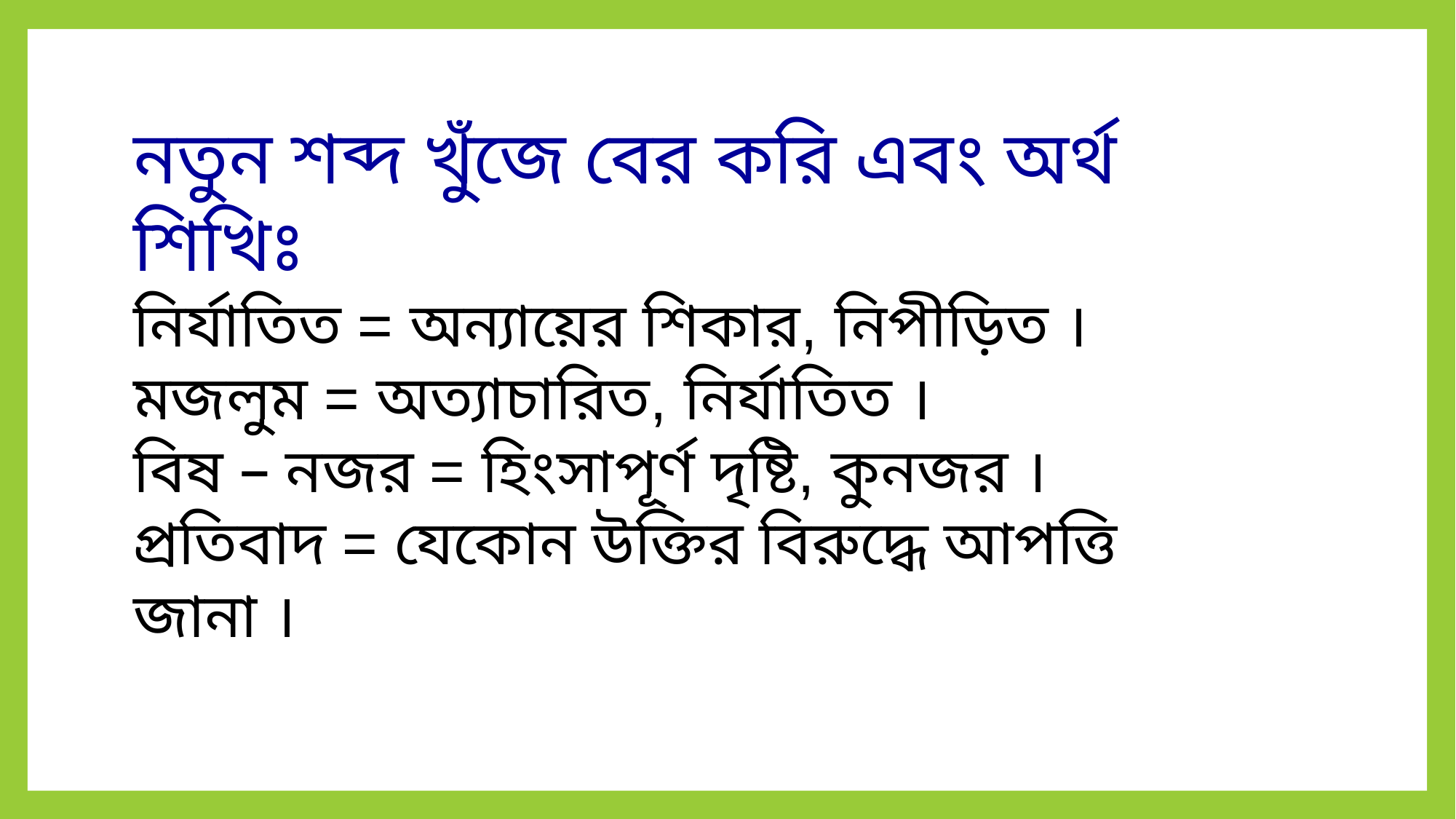

নতুন শব্দ খুঁজে বের করি এবং অর্থ শিখিঃ
নির্যাতিত = অন্যায়ের শিকার, নিপীড়িত ।
মজলুম = অত্যাচারিত, নির্যাতিত ।
বিষ – নজর = হিংসাপূর্ণ দৃষ্টি, কুনজর ।
প্রতিবাদ = যেকোন উক্তির বিরুদ্ধে আপত্তি জানা ।